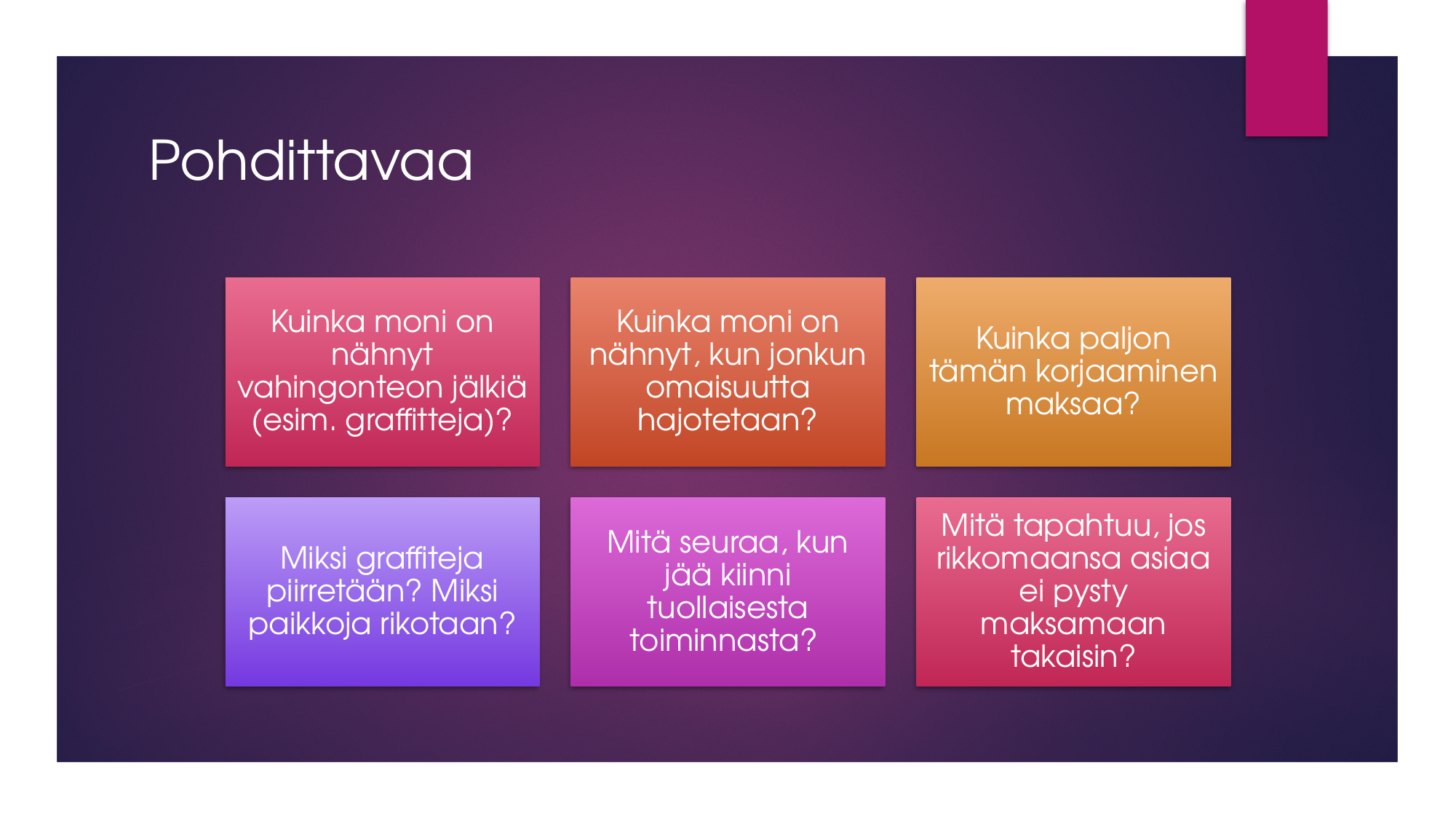

# Pohdittavaa
Kuinka moni on nähnyt vahingonteon jälkiä (esim. graffitteja)?
Kuinka moni on nähnyt, kun jonkun omaisuutta hajotetaan?
Kuinka paljon tämän korjaaminen maksaa?
Miksi graffiteja piirretään? Miksi paikkoja rikotaan?
Mitä seuraa, kun jää kiinni tuollaisesta toiminnasta?
Mitä tapahtuu, jos rikkomaansa asiaa ei pysty maksamaan takaisin?